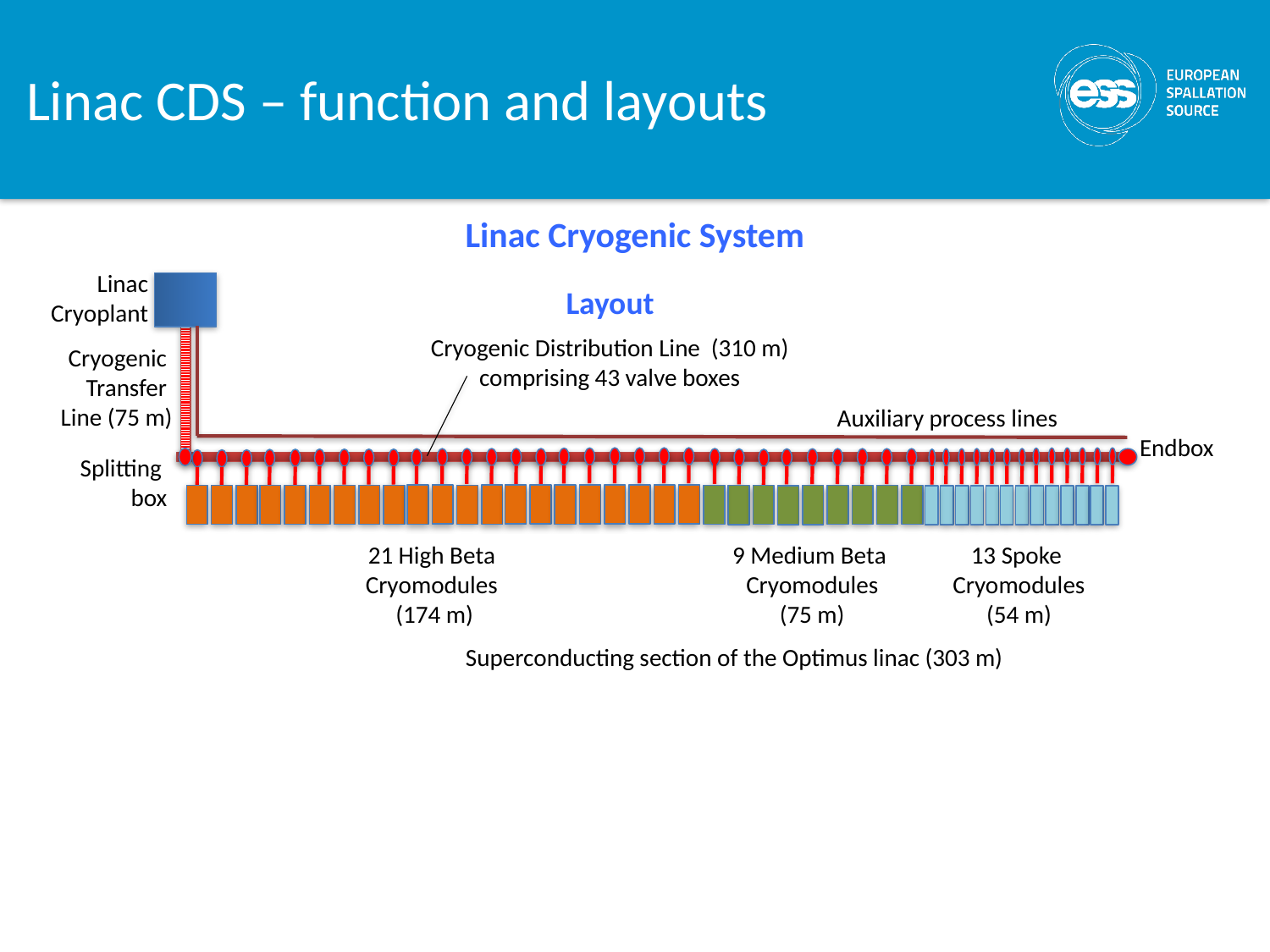

# Linac CDS – function and layouts
Linac Cryogenic System
Linac
Cryoplant

21 High Beta
Cryomodules
(174 m)
9 Medium Beta
Cryomodules
(75 m)
13 Spoke
Cryomodules
(54 m)
Superconducting section of the Optimus linac (303 m)
Layout
Cryogenic
Transfer
Line (75 m)

Cryogenic Distribution Line  (310 m)
comprising 43 valve boxes
Endbox
Splitting
box

Auxiliary process lines